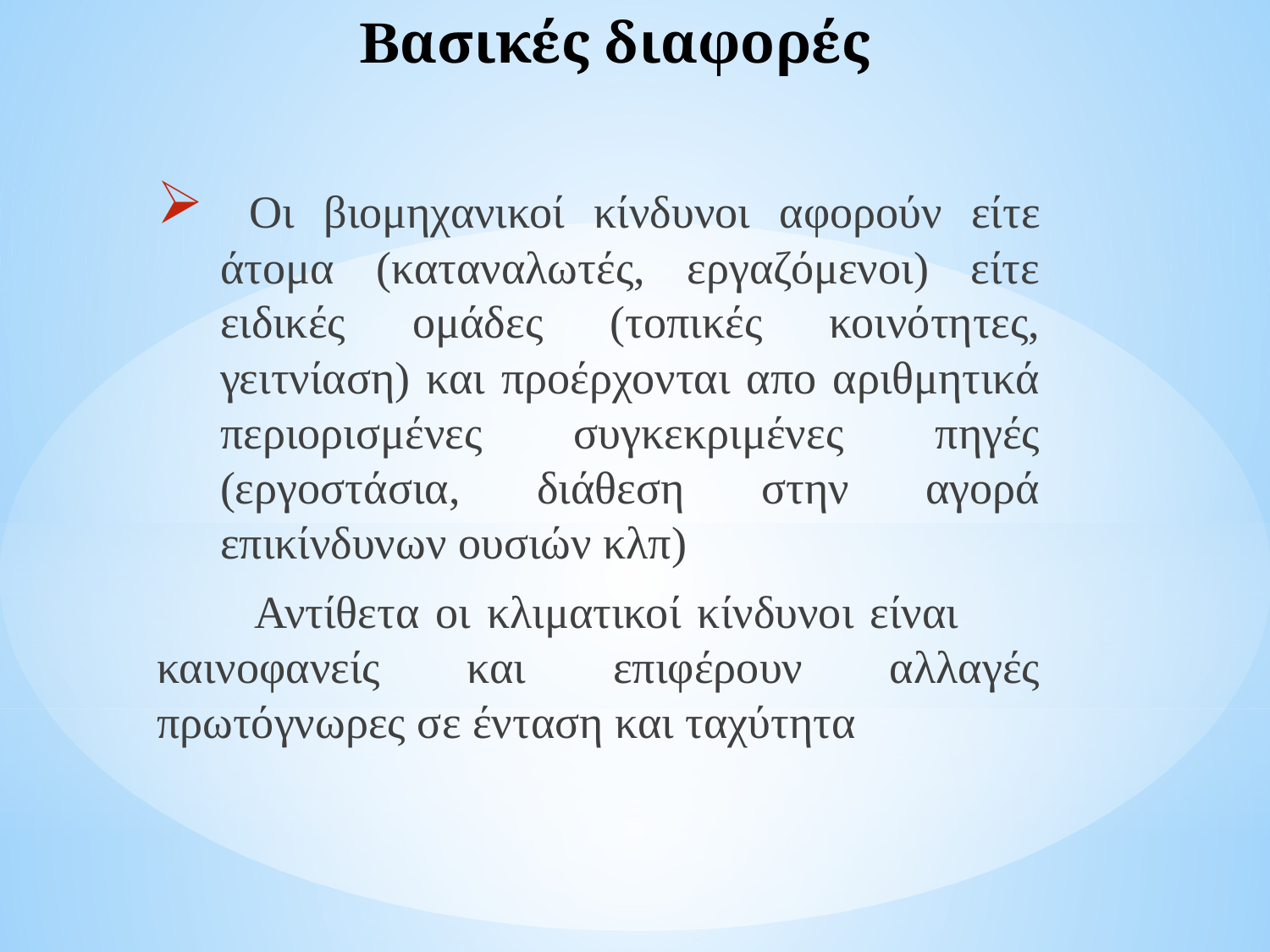

# Βασικές διαφορές
 Οι βιομηχανικοί κίνδυνοι αφορούν είτε άτομα (καταναλωτές, εργαζόμενοι) είτε ειδικές ομάδες (τοπικές κοινότητες, γειτνίαση) και προέρχονται απο αριθμητικά περιορισμένες συγκεκριμένες πηγές (εργοστάσια, διάθεση στην αγορά επικίνδυνων ουσιών κλπ)
      Αντίθετα οι κλιματικοί κίνδυνοι είναι      καινοφανείς και επιφέρουν αλλαγές πρωτόγνωρες σε ένταση και ταχύτητα